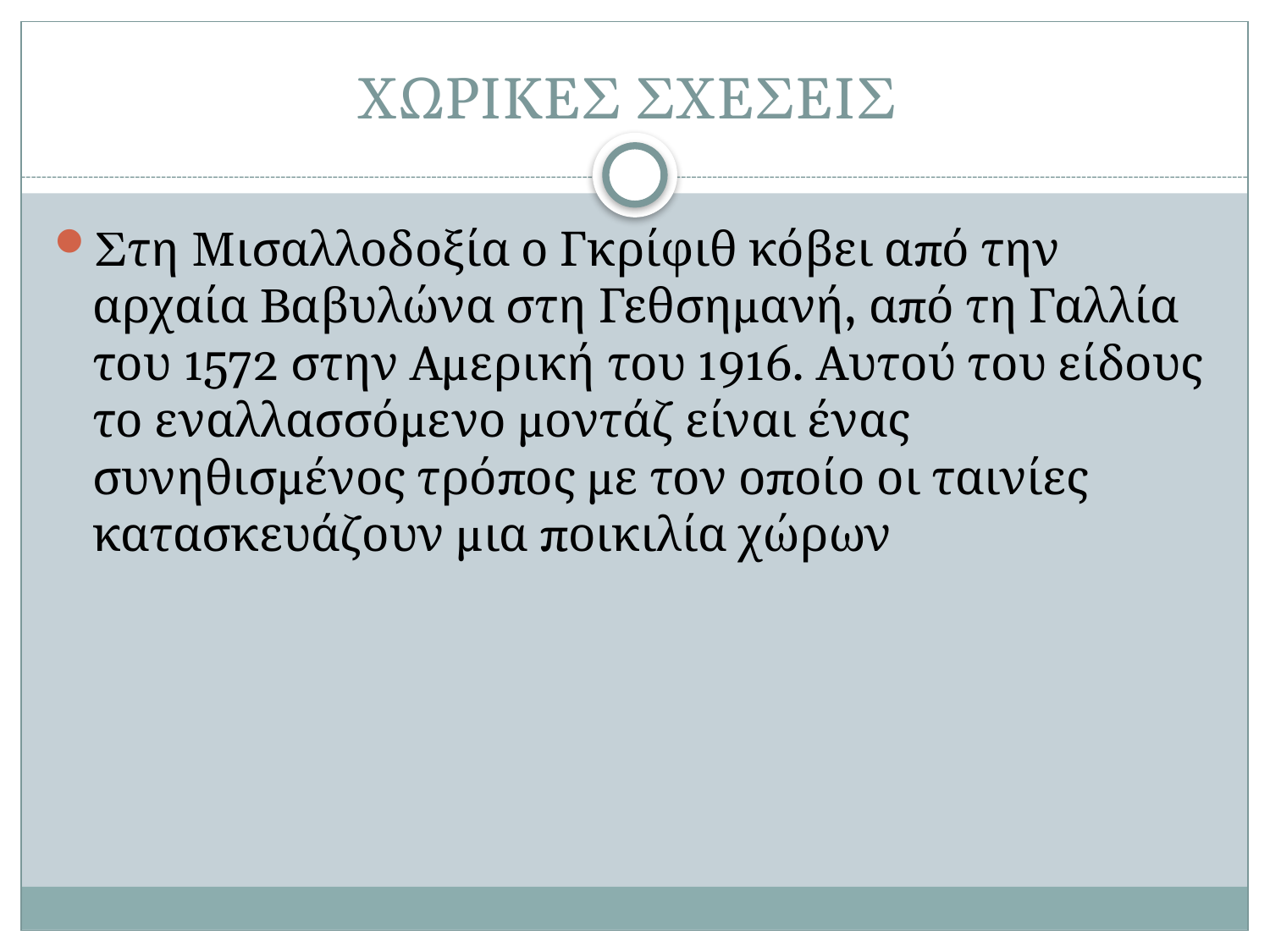

# ΧΩΡΙΚΕΣ ΣΧΕΣΕΙΣ
Στη Μισαλλοδοξία ο Γκρίφιθ κόβει από την αρχαία Βαβυλώνα στη Γεθσημανή, από τη Γαλλία του 1572 στην Αμερική του 1916. Αυτού του είδους το εναλλασσόμενο μοντάζ είναι ένας συνηθισμένος τρόπος με τον οποίο οι ταινίες κατασκευάζουν μια ποικιλία χώρων